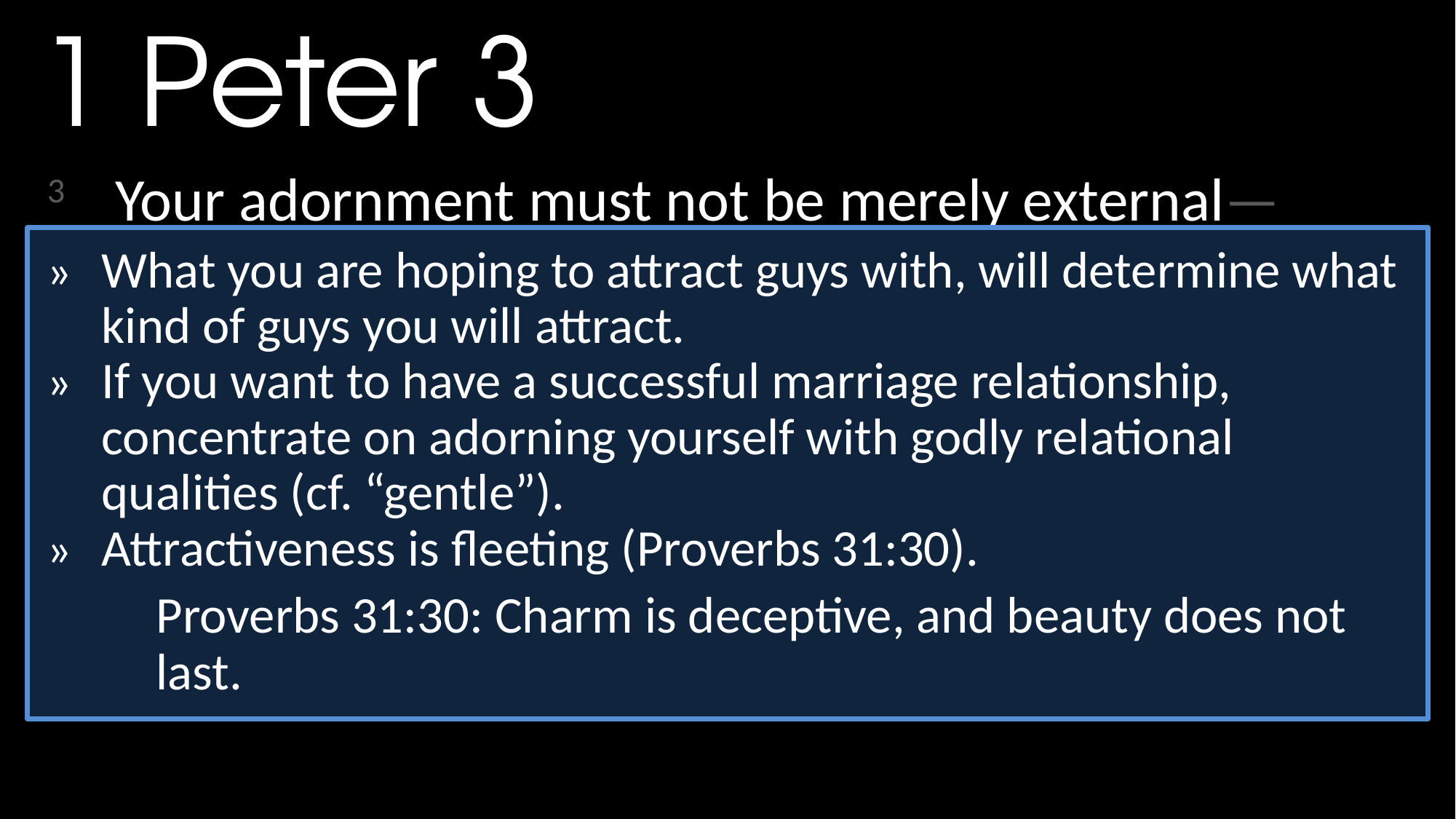

1 Peter 3
3 	Your adornment must not be merely external—braiding the hair, and wearing gold jewelry, or putting on dresses
4 	but let it be the hidden person of the heart, with the imperishable quality of a gentle and quiet spirit, which is precious in the sight of God.

»	What you are hoping to attract guys with, will determine what kind of guys you will attract.
»	If you want to have a successful marriage relationship, concentrate on adorning yourself with godly relational qualities (cf. “gentle”).
»	Attractiveness is fleeting (Proverbs 31:30).
	Proverbs 31:30: Charm is deceptive, and beauty does not last.